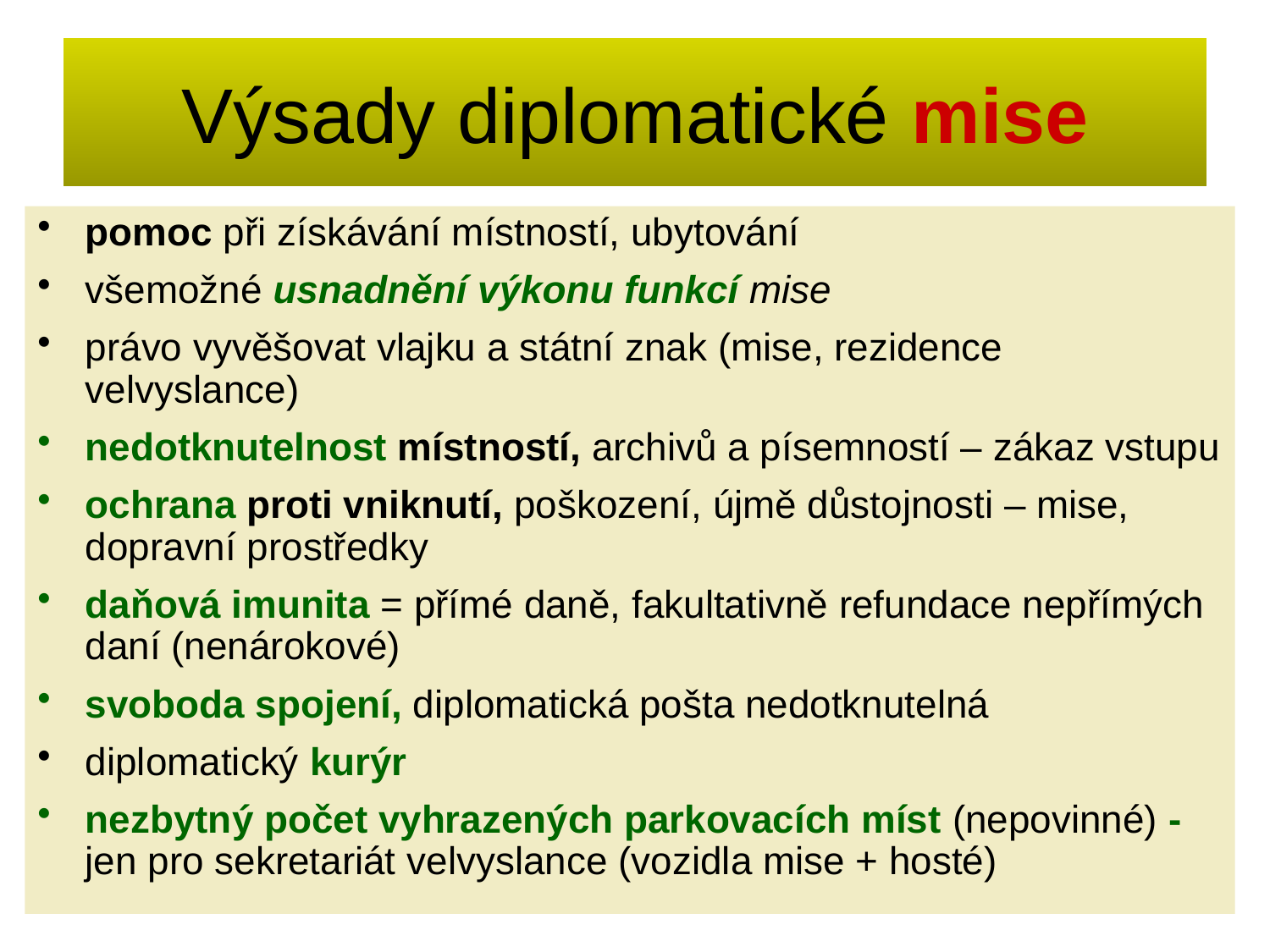

# Výsady diplomatické mise
pomoc při získávání místností, ubytování
všemožné usnadnění výkonu funkcí mise
právo vyvěšovat vlajku a státní znak (mise, rezidence velvyslance)
nedotknutelnost místností, archivů a písemností – zákaz vstupu
ochrana proti vniknutí, poškození, újmě důstojnosti – mise, dopravní prostředky
daňová imunita = přímé daně, fakultativně refundace nepřímých daní (nenárokové)
svoboda spojení, diplomatická pošta nedotknutelná
diplomatický kurýr
nezbytný počet vyhrazených parkovacích míst (nepovinné) - jen pro sekretariát velvyslance (vozidla mise + hosté)